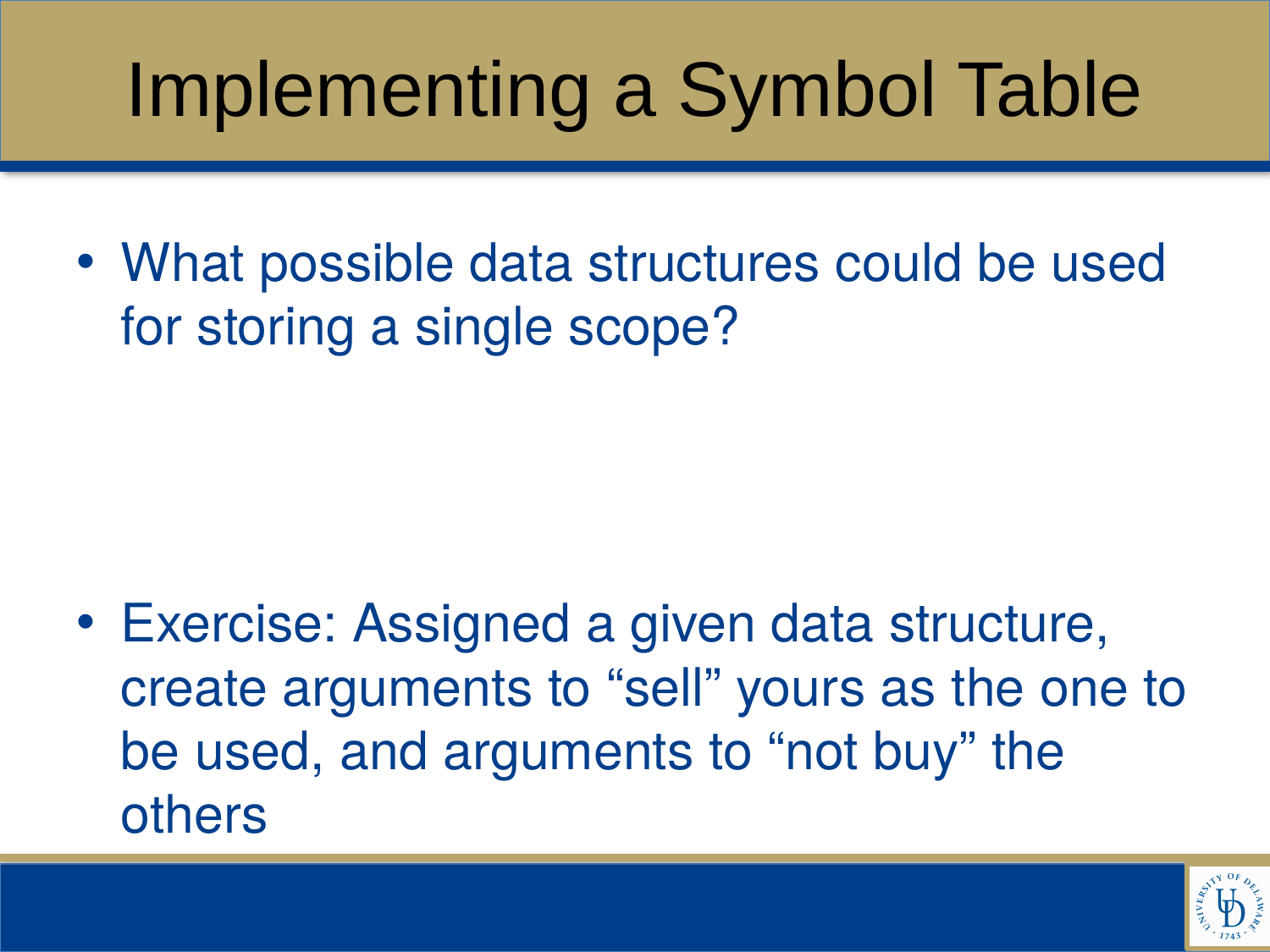

# Implementing a Symbol Table
What possible data structures could be used for storing a single scope?

Exercise: Assigned a given data structure, create arguments to “sell” yours as the one to be used, and arguments to “not buy” the others